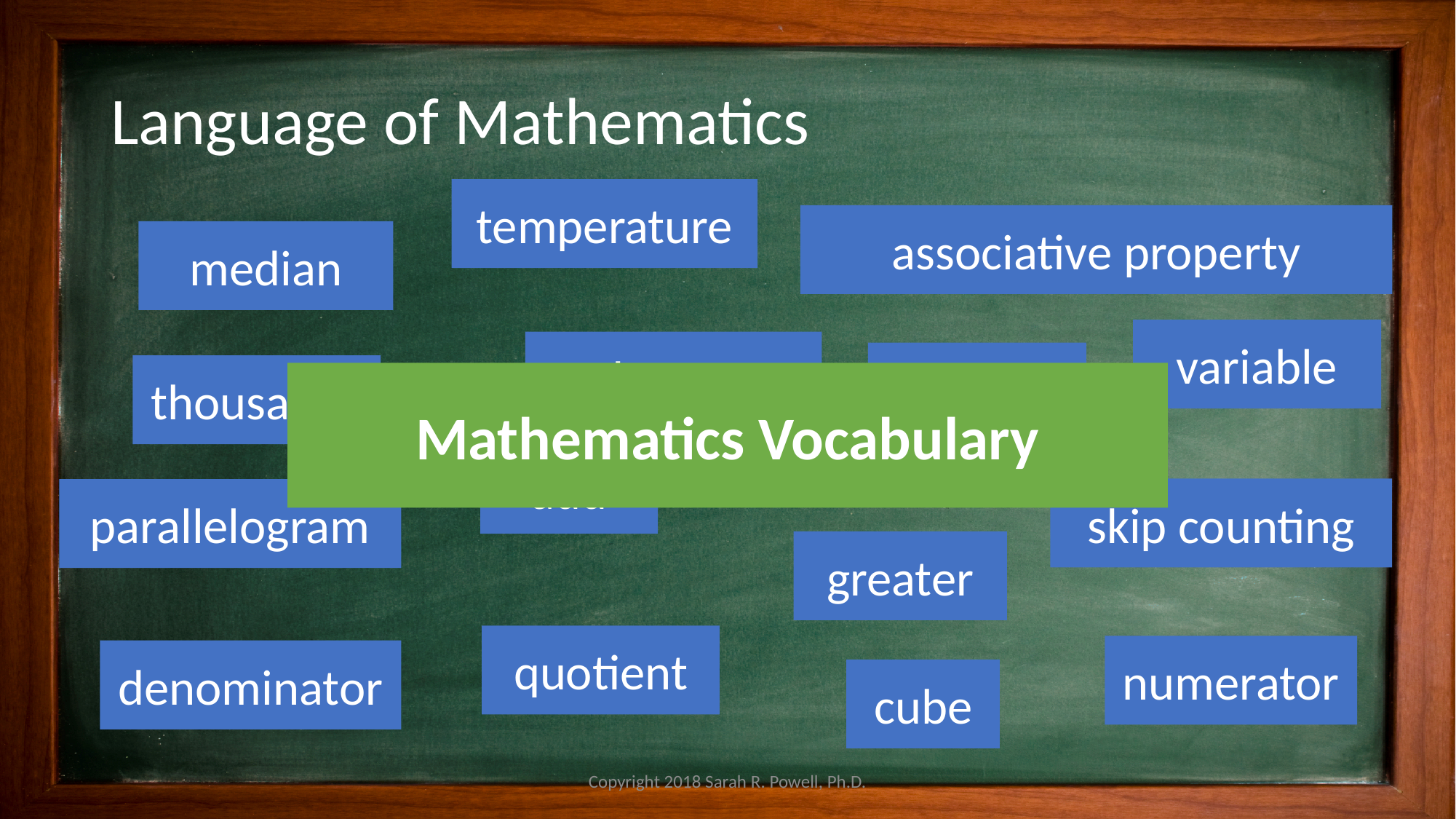

# Language of Mathematics
temperature
associative property
median
variable
take away
degrees
thousands
Mathematics Vocabulary
add
skip counting
parallelogram
greater
quotient
numerator
denominator
cube
Copyright 2018 Sarah R. Powell, Ph.D.